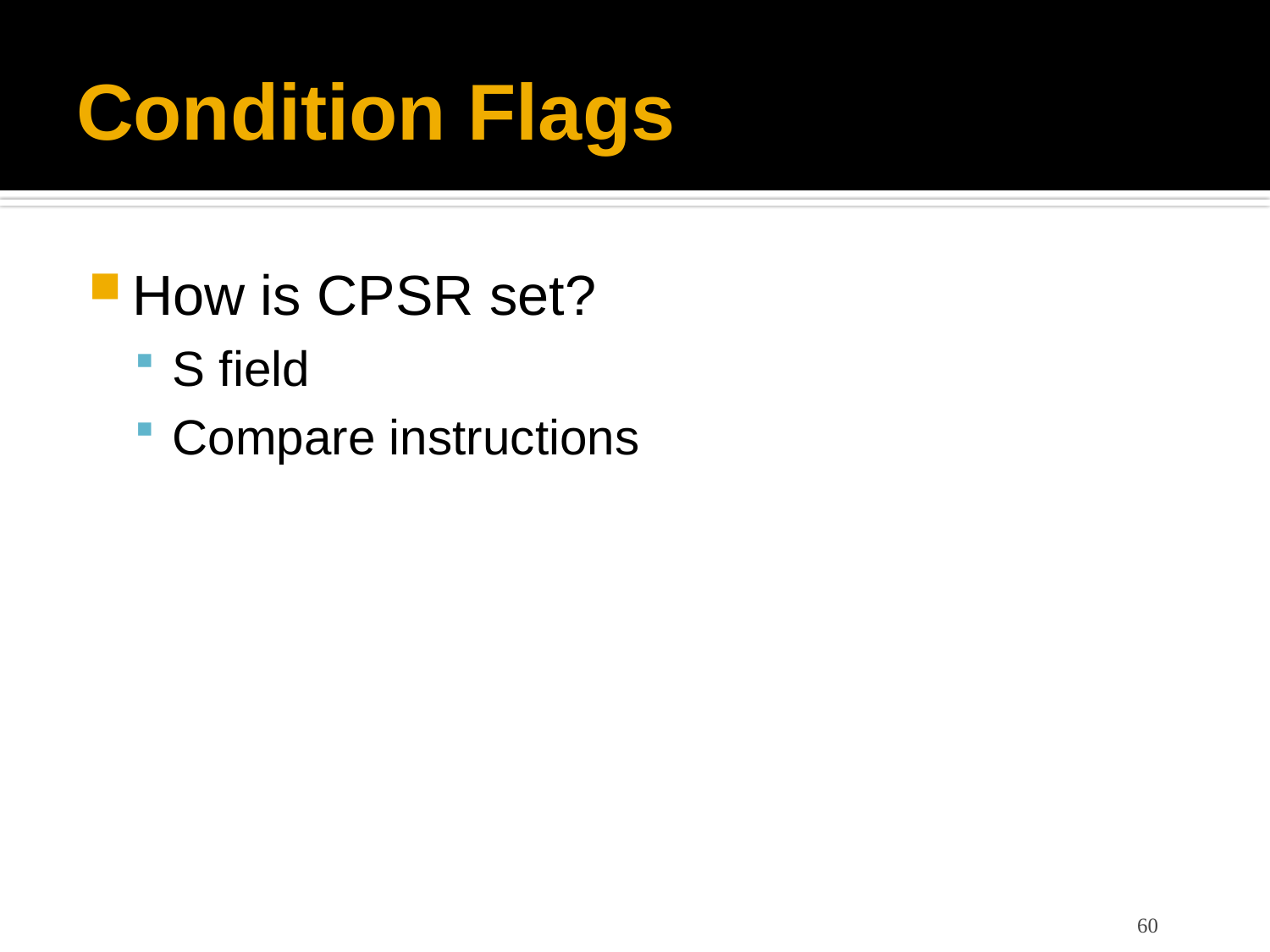

# Condition Flags
How is CPSR set?
S field
Compare instructions
60